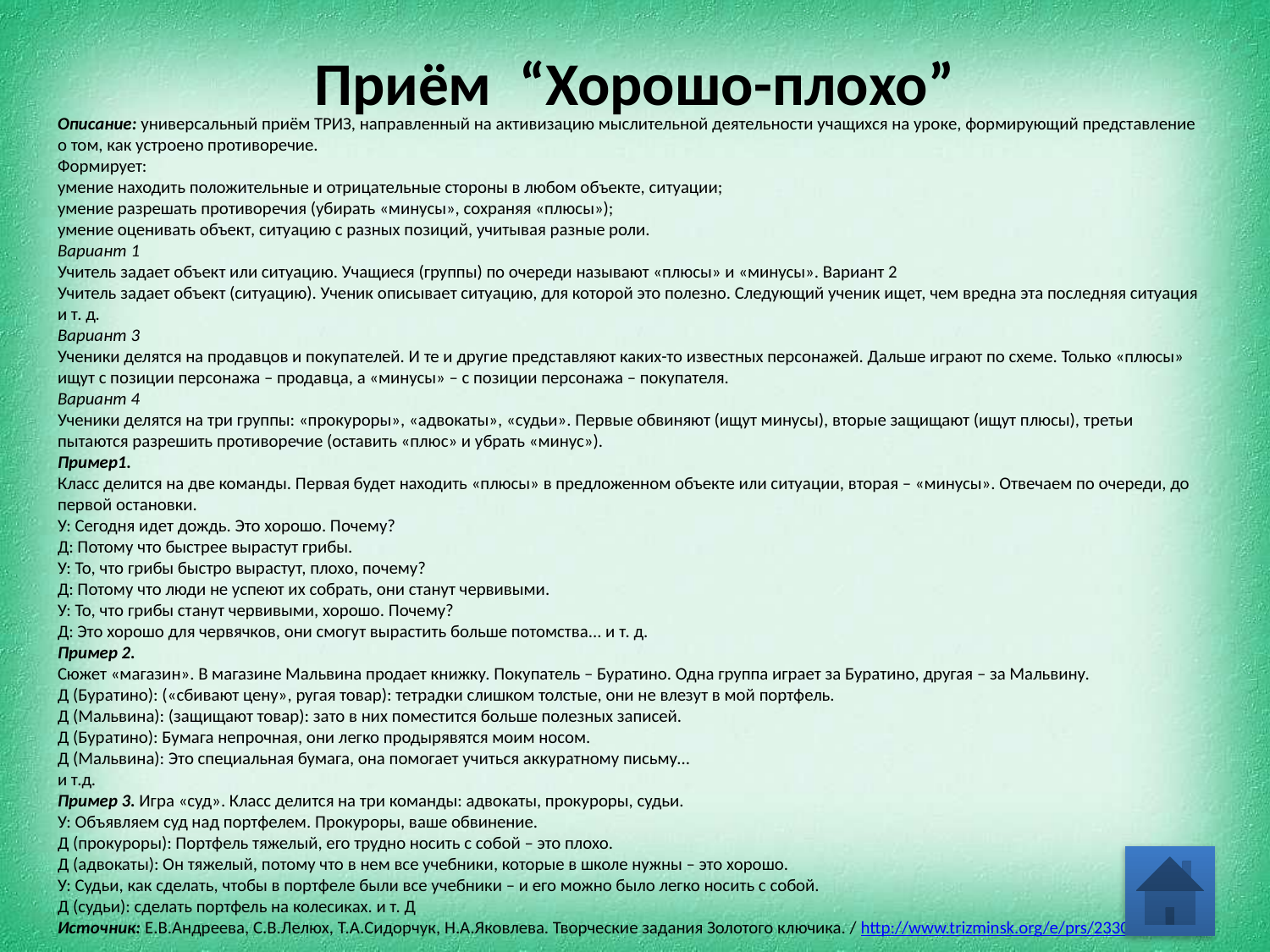

# Приём  “Хорошо-плохо”
Описание: универсальный приём ТРИЗ, направленный на активизацию мыслительной деятельности учащихся на уроке, формирующий представление о том, как устроено противоречие.
Формирует:
умение находить положительные и отрицательные стороны в любом объекте, ситуации;
умение разрешать противоречия (убирать «минусы», сохраняя «плюсы»);
умение оценивать объект, ситуацию с разных позиций, учитывая разные роли.
Вариант 1
Учитель задает объект или ситуацию. Учащиеся (группы) по очереди называют «плюсы» и «минусы». Вариант 2
Учитель задает объект (ситуацию). Ученик описывает ситуацию, для которой это полезно. Следующий ученик ищет, чем вредна эта последняя ситуация и т. д.
Вариант 3
Ученики делятся на продавцов и покупателей. И те и другие представляют каких-то известных персонажей. Дальше играют по схеме. Только «плюсы» ищут с позиции персонажа – продавца, а «минусы» – с позиции персонажа – покупателя.
Вариант 4
Ученики делятся на три группы: «прокуроры», «адвокаты», «судьи». Первые обвиняют (ищут минусы), вторые защищают (ищут плюсы), третьи пытаются разрешить противоречие (оставить «плюс» и убрать «минус»).
Пример1.
Класс делится на две команды. Первая будет находить «плюсы» в предложенном объекте или ситуации, вторая – «минусы». Отвечаем по очереди, до первой остановки.
У: Сегодня идет дождь. Это хорошо. Почему?
Д: Потому что быстрее вырастут грибы.
У: То, что грибы быстро вырастут, плохо, почему?
Д: Потому что люди не успеют их собрать, они станут червивыми.
У: То, что грибы станут червивыми, хорошо. Почему?
Д: Это хорошо для червячков, они смогут вырастить больше потомства... и т. д.
Пример 2.
Сюжет «магазин». В магазине Мальвина продает книжку. Покупатель – Буратино. Одна группа играет за Буратино, другая – за Мальвину.
Д (Буратино): («сбивают цену», ругая товар): тетрадки слишком толстые, они не влезут в мой портфель.
Д (Мальвина): (защищают товар): зато в них поместится больше полезных записей.
Д (Буратино): Бумага непрочная, они легко продырявятся моим носом.
Д (Мальвина): Это специальная бумага, она помогает учиться аккуратному письму...
и т.д.
Пример 3. Игра «суд». Класс делится на три команды: адвокаты, прокуроры, судьи.
У: Объявляем суд над портфелем. Прокуроры, ваше обвинение.
Д (прокуроры): Портфель тяжелый, его трудно носить с собой – это плохо.
Д (адвокаты): Он тяжелый, потому что в нем все учебники, которые в школе нужны – это хорошо.
У: Судьи, как сделать, чтобы в портфеле были все учебники – и его можно было легко носить с собой.
Д (судьи): сделать портфель на колесиках. и т. Д
Источник: Е.В.Андреева, С.В.Лелюх, Т.А.Сидорчук, Н.А.Яковлева. Творческие задания Золотого ключика. / http://www.trizminsk.org/e/prs/233021.htm